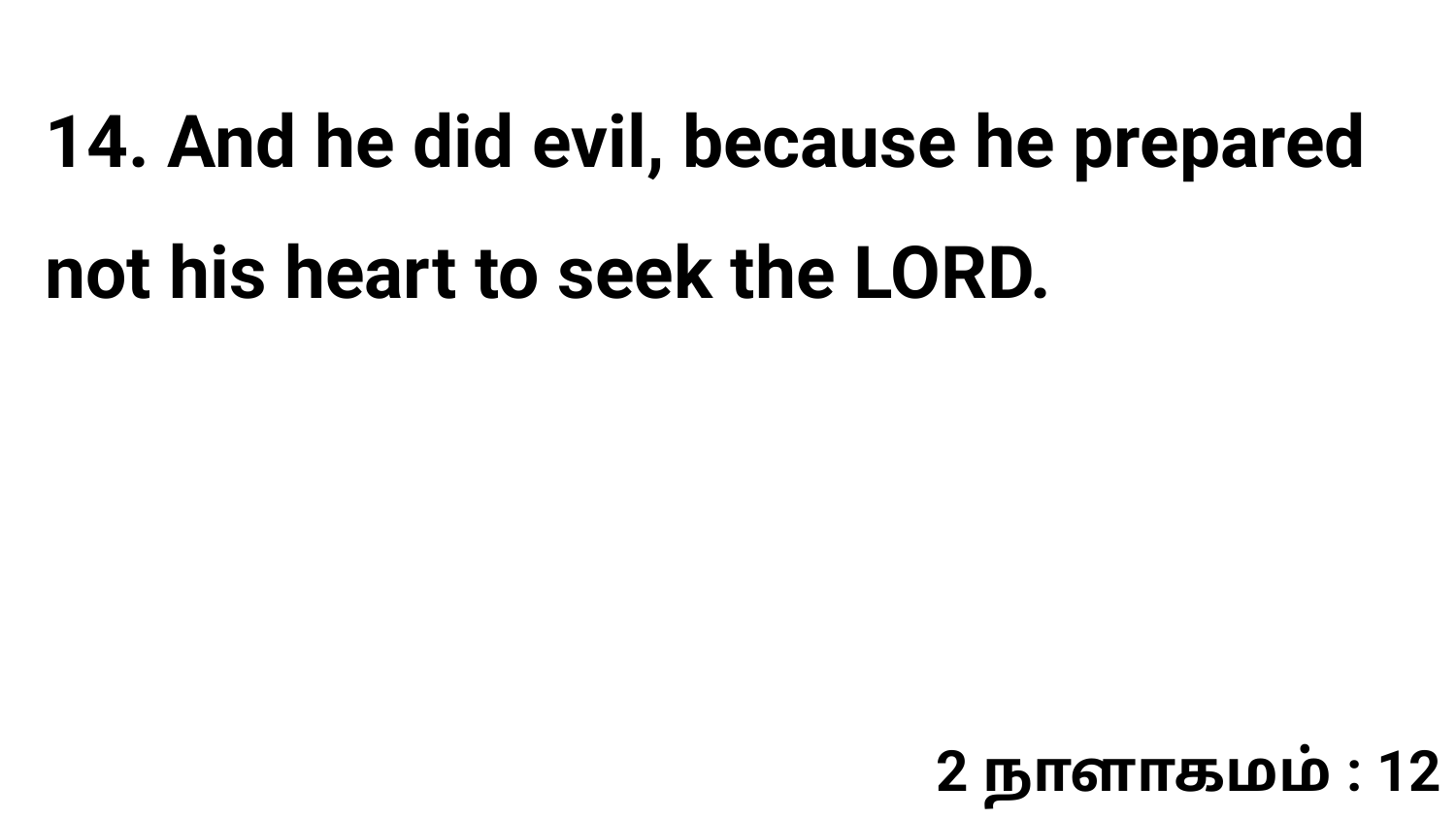

14. And he did evil, because he prepared not his heart to seek the LORD.
2 நாளாகமம் : 12